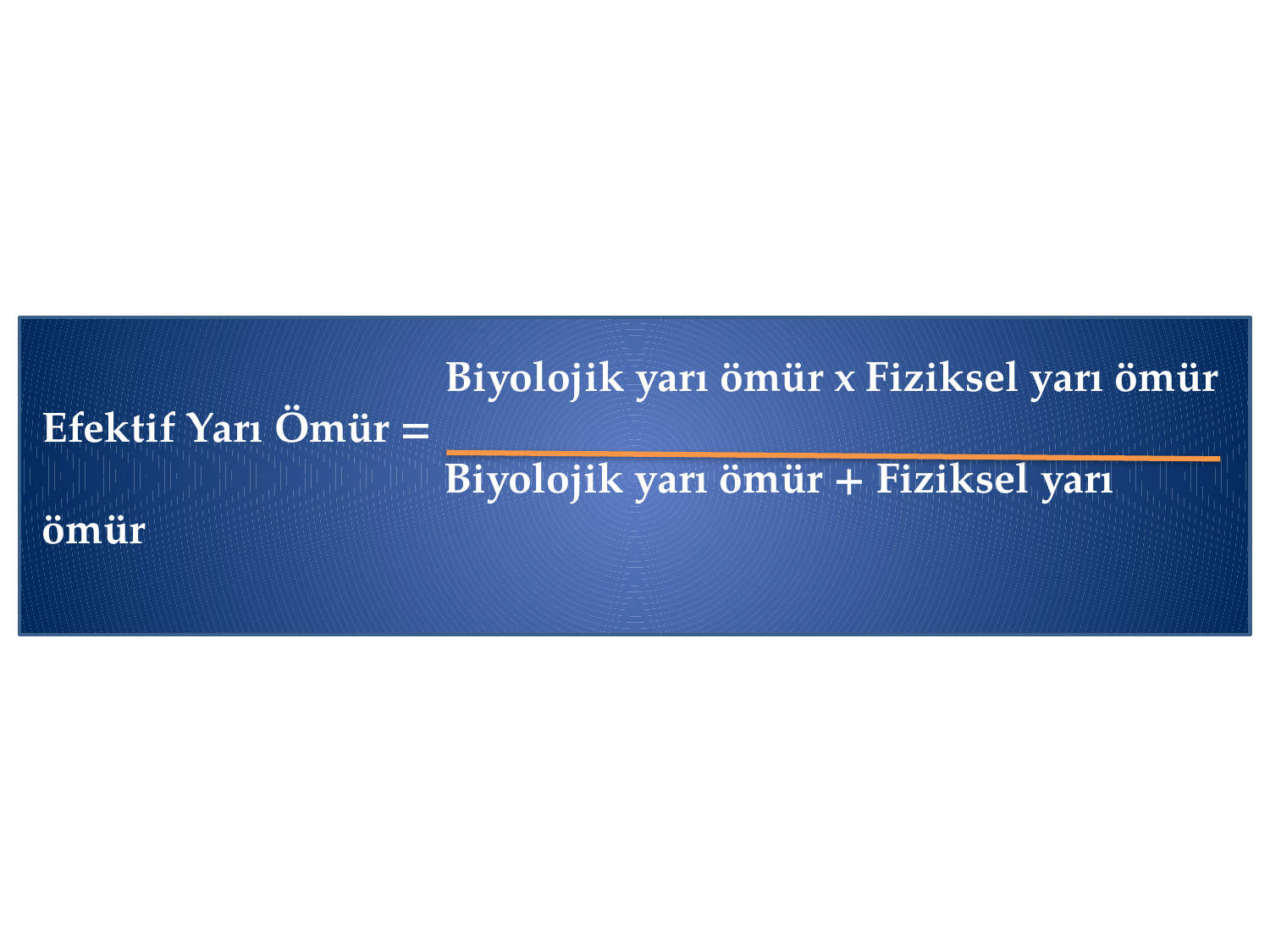

Biyolojik yarı ömür x Fiziksel yarı ömür
Efektif Yarı Ömür =
                                      Biyolojik yarı ömür + Fiziksel yarı ömür